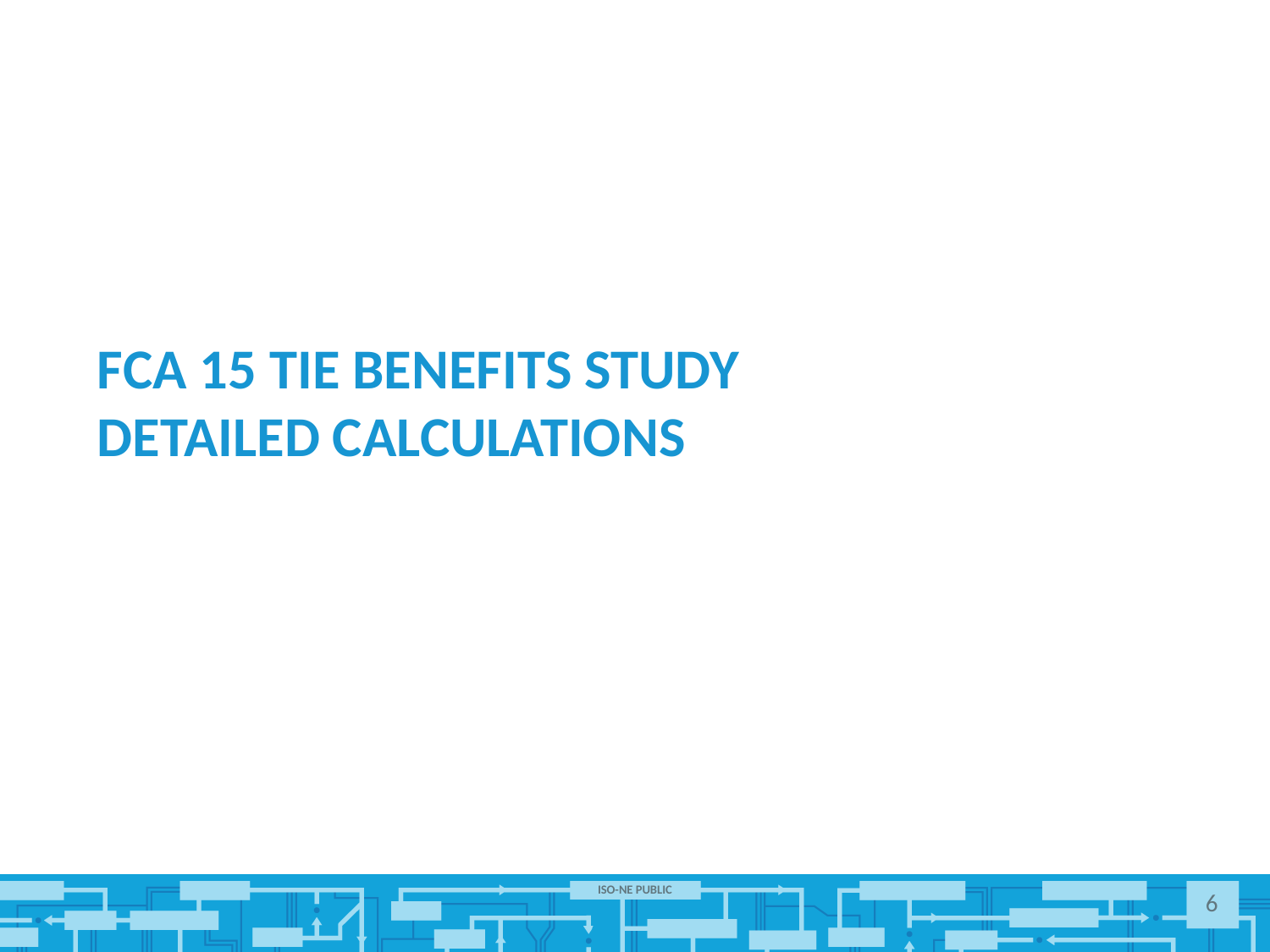

# FCA 15 Tie Benefits Study detailed calculations
6